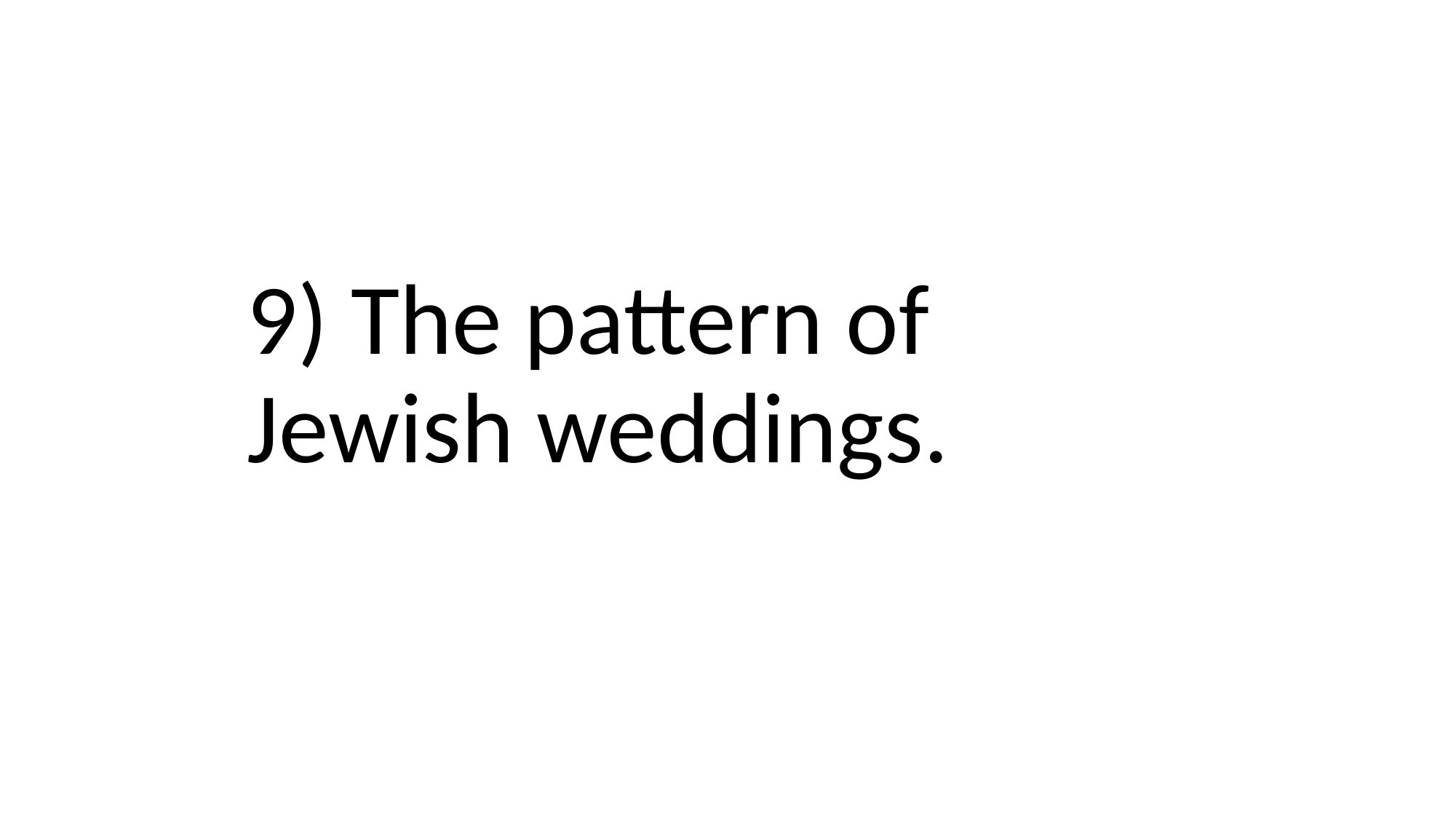

# 9) The pattern of Jewish weddings.